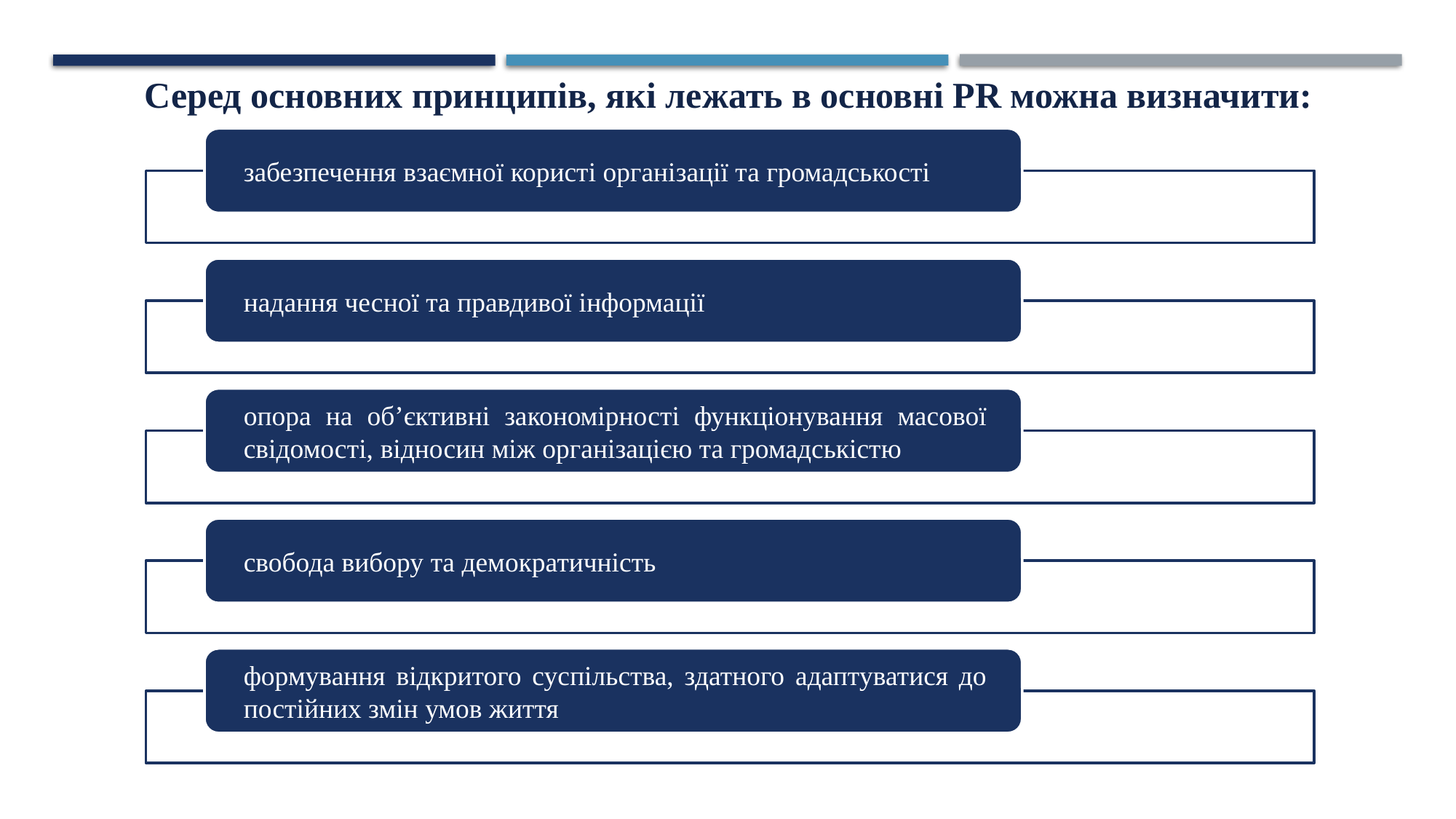

Серед основних принципів, які лежать в основні PR можна визначити:
забезпечення взаємної користі організації та громадськості
надання чесної та правдивої інформації
опора на об’єктивні закономірності функціонування масової свідомості, відносин між організацією та громадськістю
свобода вибору та демократичність
формування відкритого суспільства, здатного адаптуватися до постійних змін умов життя